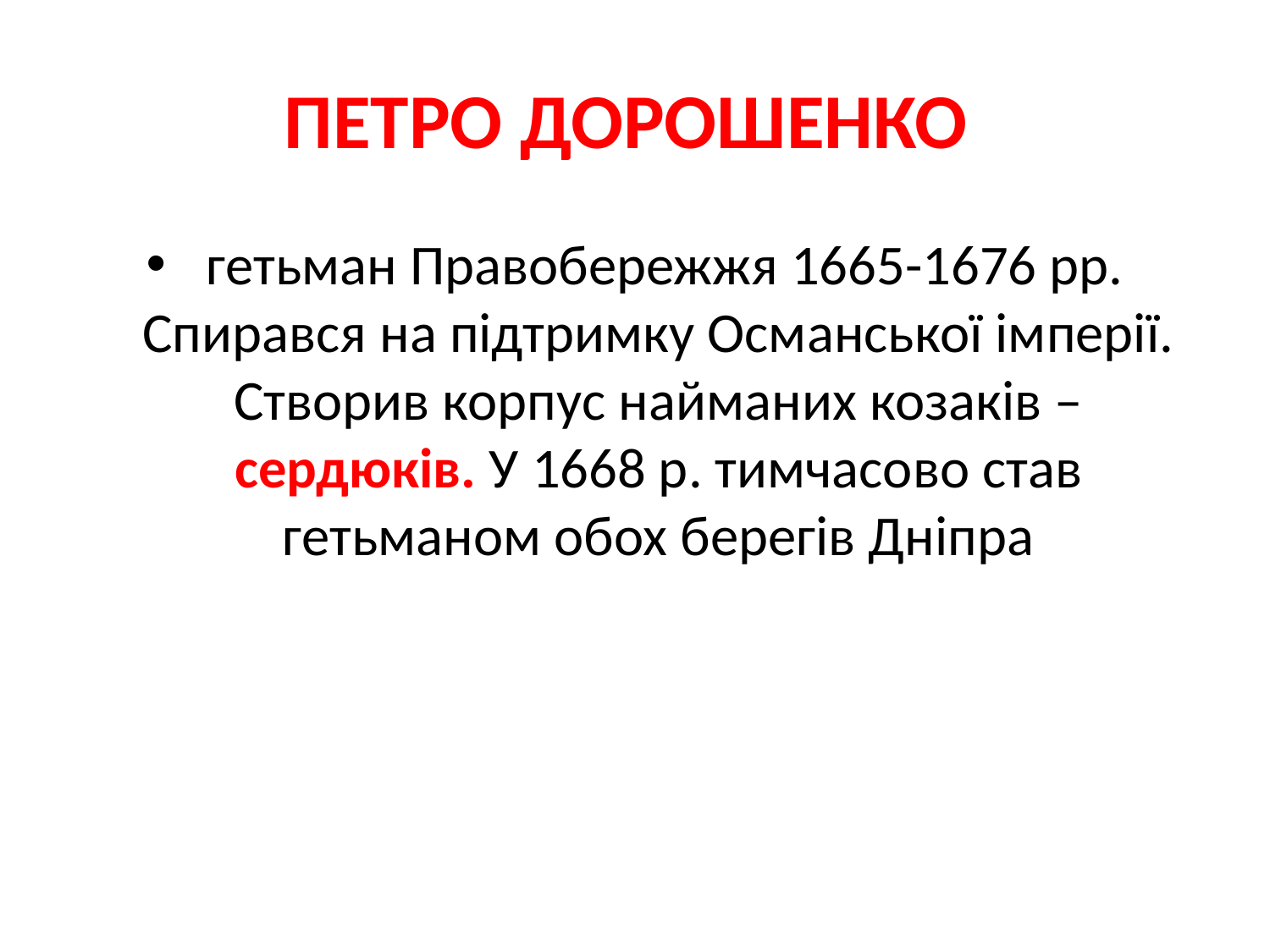

# ПЕТРО ДОРОШЕНКО
 гетьман Правобережжя 1665-1676 рр. Спирався на підтримку Османської імперії. Створив корпус найманих козаків – сердюків. У 1668 р. тимчасово став гетьманом обох берегів Дніпра